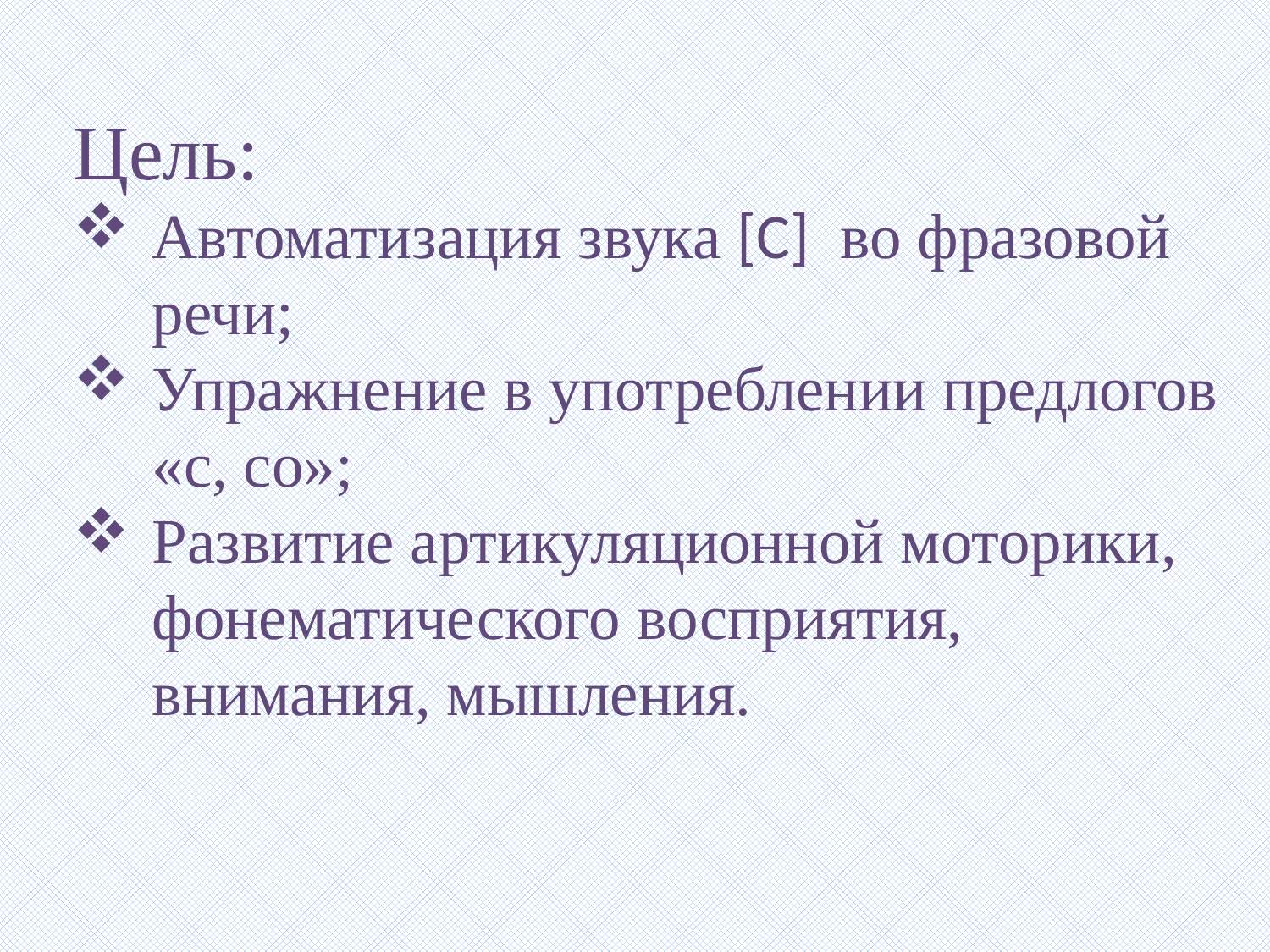

Цель:
Автоматизация звука [С]  во фразовой
     речи;
Упражнение в употреблении предлогов
     «с, со»;
Развитие артикуляционной моторики,
     фо­нематического восприятия,
     внимания, мышления.